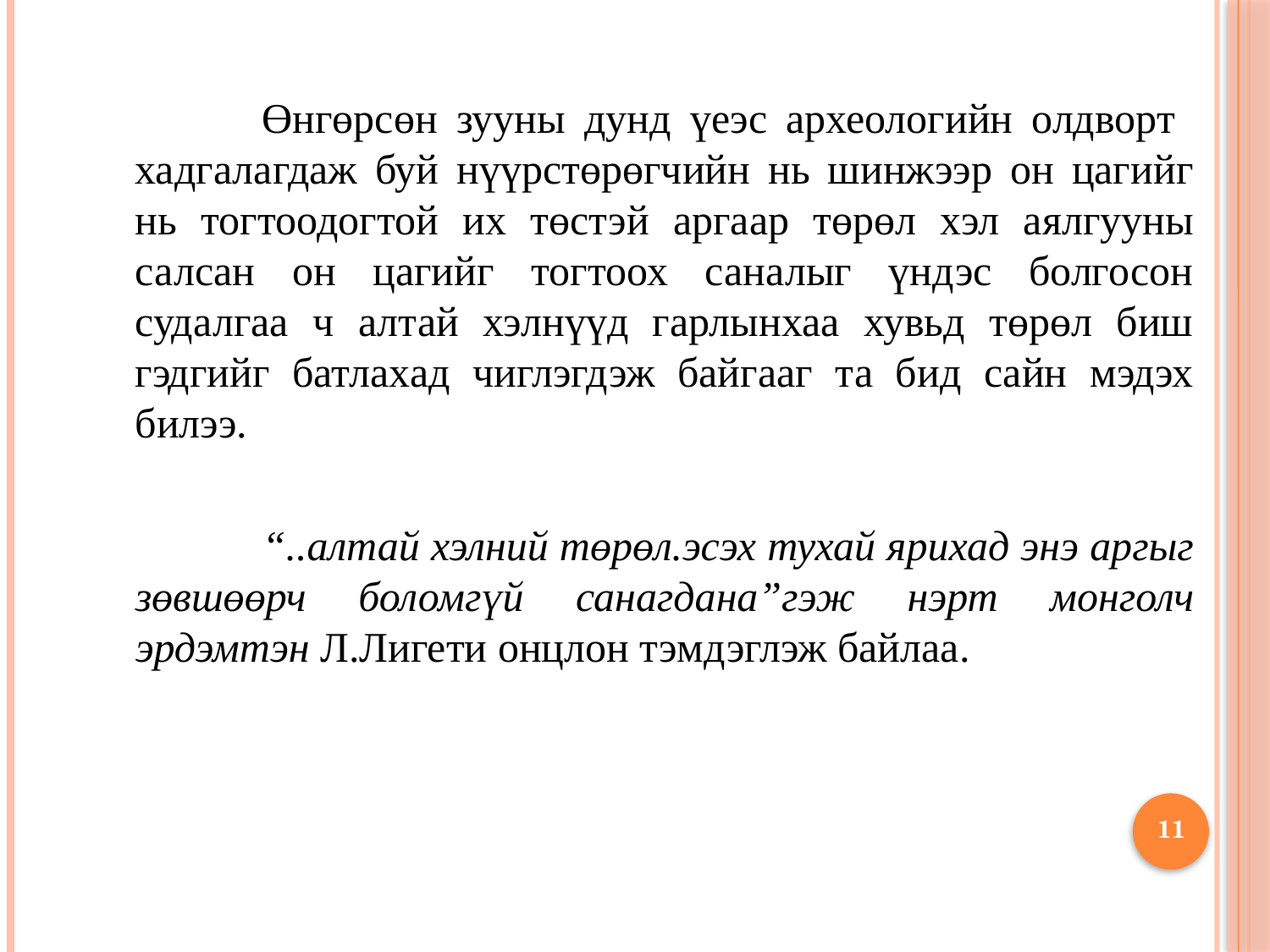

Өнгөрсөн зууны дунд үеэс археологийн олдворт  хадгалагдаж буй нүүрстөрөгчийн нь шинжээр он цагийг нь тогтоодогтой их төстэй аргаар төрөл хэл аялгууны салсан он цагийг тогтоох саналыг үндэс болгосон судалгаа ч алтай хэлнүүд гарлынхаа хувьд төрөл биш гэдгийг батлахад чиглэгдэж байгааг та бид сайн мэдэх билээ.

		“..алтай хэлний төрөл.эсэх тухай ярихад энэ аргыг зөвшөөрч боломгүй санагдана”гэж нэрт монголч эрдэмтэн Л.Лигети онцлон тэмдэглэж байлаа.

11